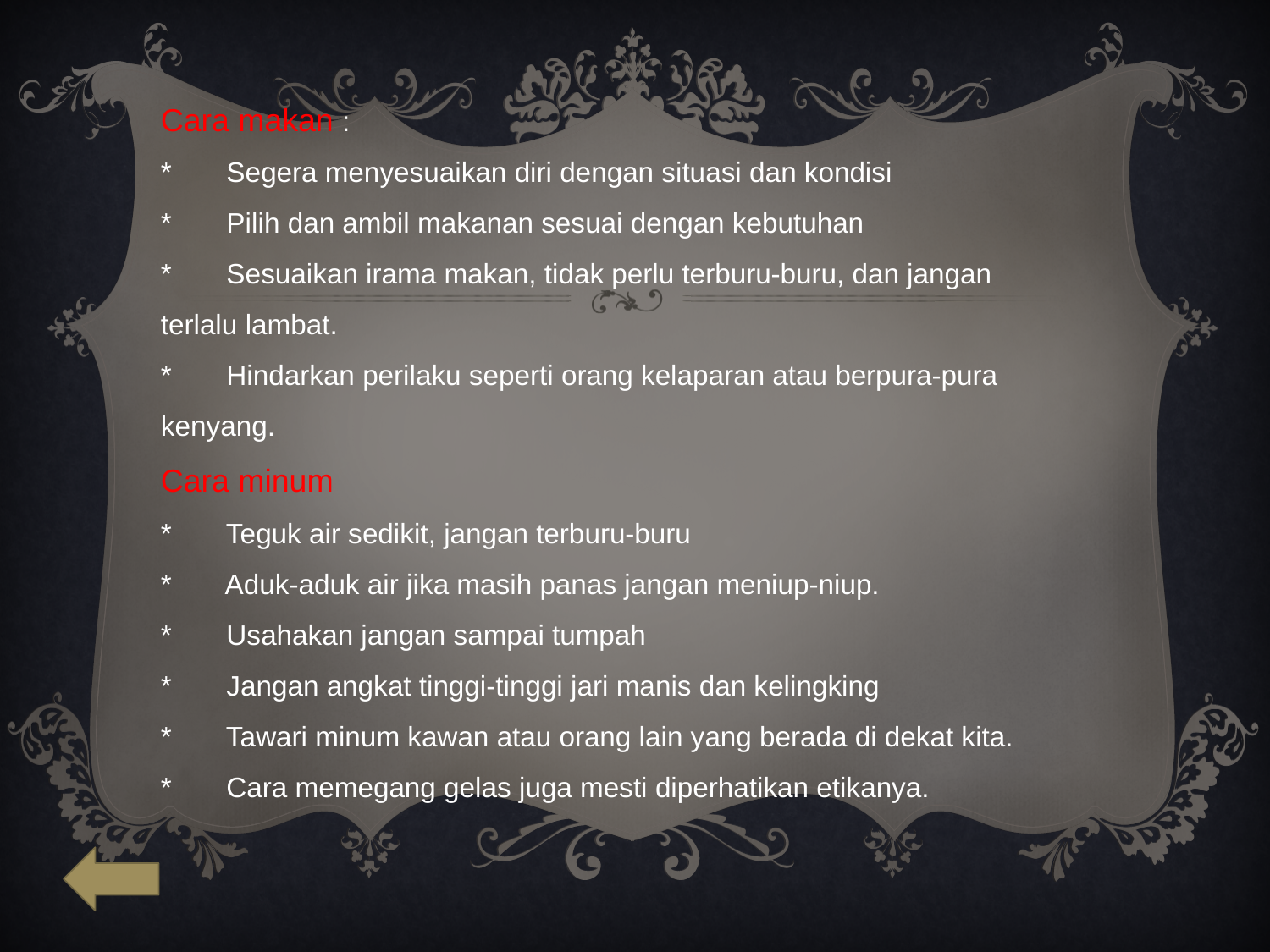

Cara makan :
*       Segera menyesuaikan diri dengan situasi dan kondisi
*       Pilih dan ambil makanan sesuai dengan kebutuhan
*       Sesuaikan irama makan, tidak perlu terburu-buru, dan jangan terlalu lambat.
*       Hindarkan perilaku seperti orang kelaparan atau berpura-pura kenyang.
Cara minum
*       Teguk air sedikit, jangan terburu-buru
*       Aduk-aduk air jika masih panas jangan meniup-niup.
*       Usahakan jangan sampai tumpah
*       Jangan angkat tinggi-tinggi jari manis dan kelingking
*       Tawari minum kawan atau orang lain yang berada di dekat kita.
*       Cara memegang gelas juga mesti diperhatikan etikanya.